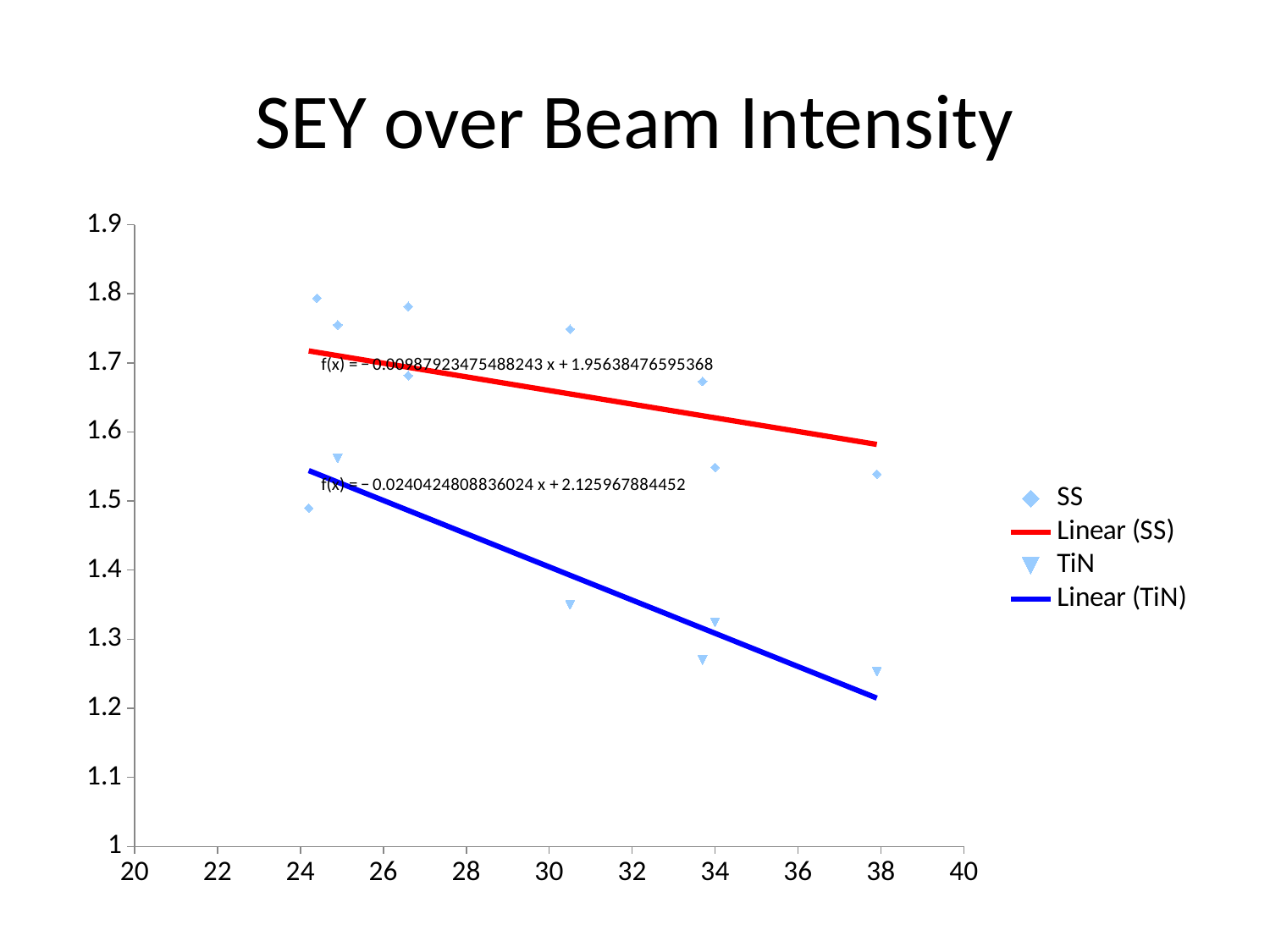

# SEY over Beam Intensity

### Chart

| Category | SS | TiN |
|---|---|---|